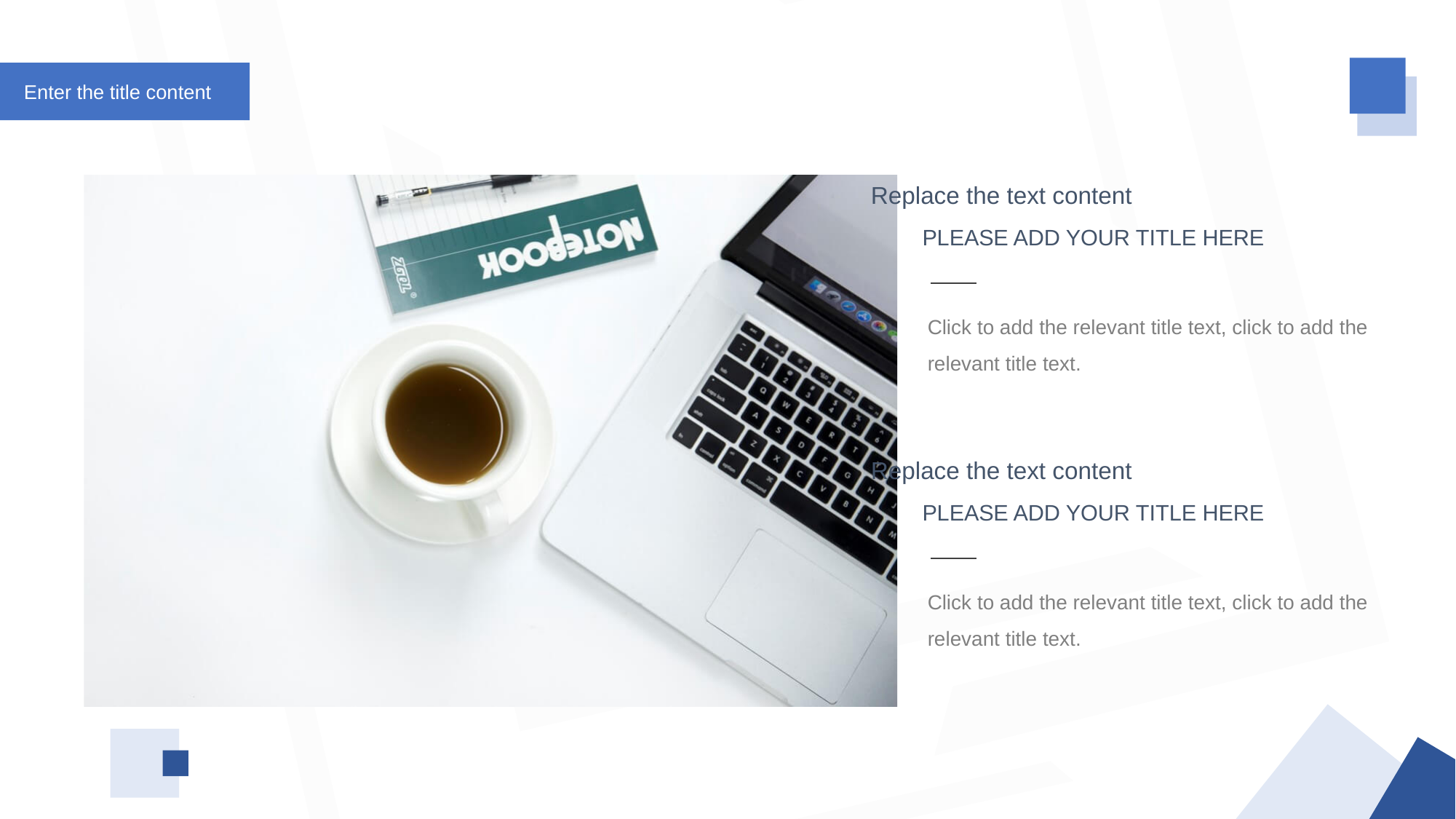

Enter the title content

Replace the text content
PLEASE ADD YOUR TITLE HERE

Click to add the relevant title text, click to add the relevant title text.
Replace the text content
PLEASE ADD YOUR TITLE HERE

Click to add the relevant title text, click to add the relevant title text.